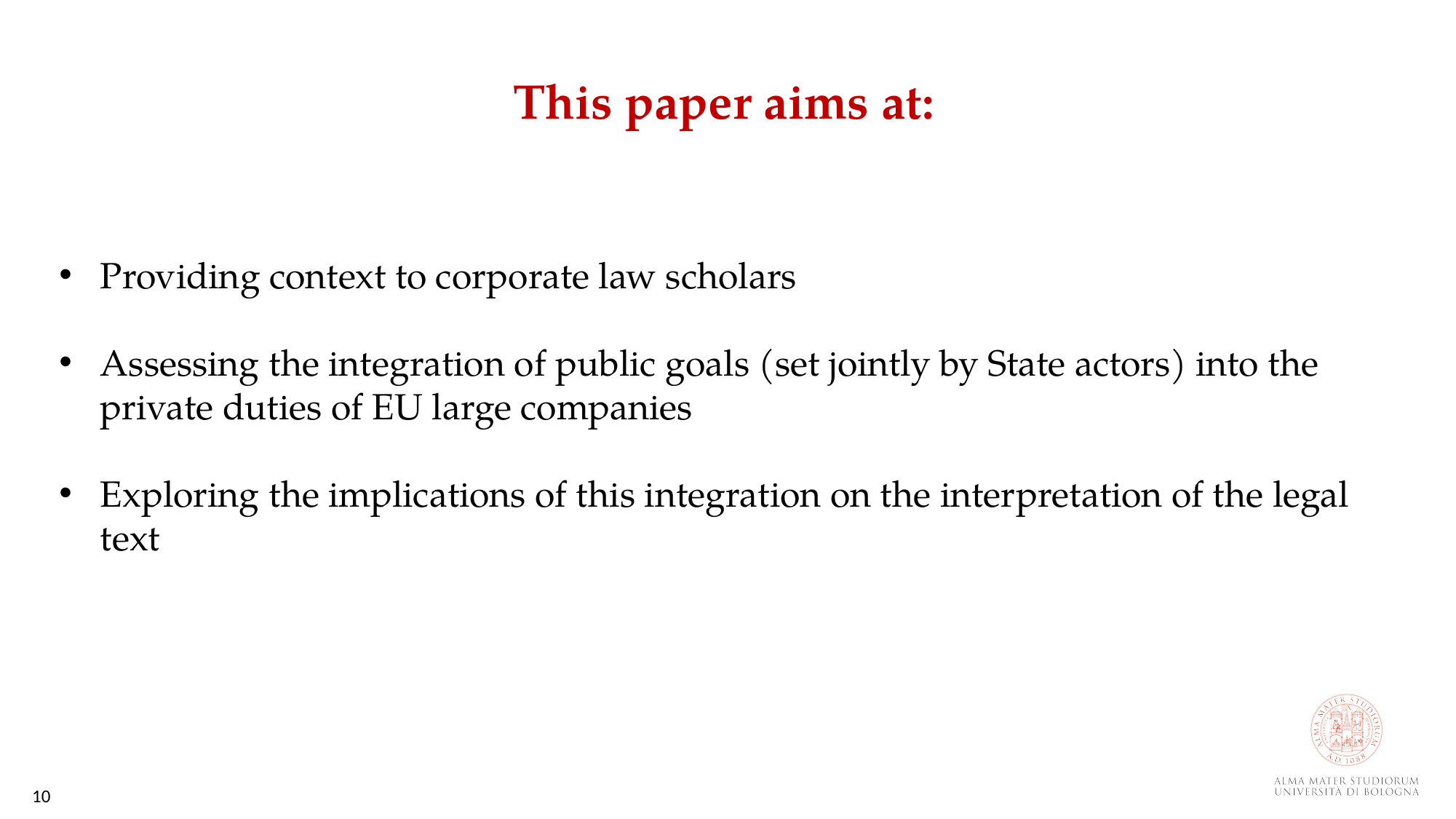

This paper aims at:

Providing context to corporate law scholars

Assessing the integration of public goals (set jointly by State actors) into the private duties of EU large companies

Exploring the implications of this integration on the interpretation of the legal text